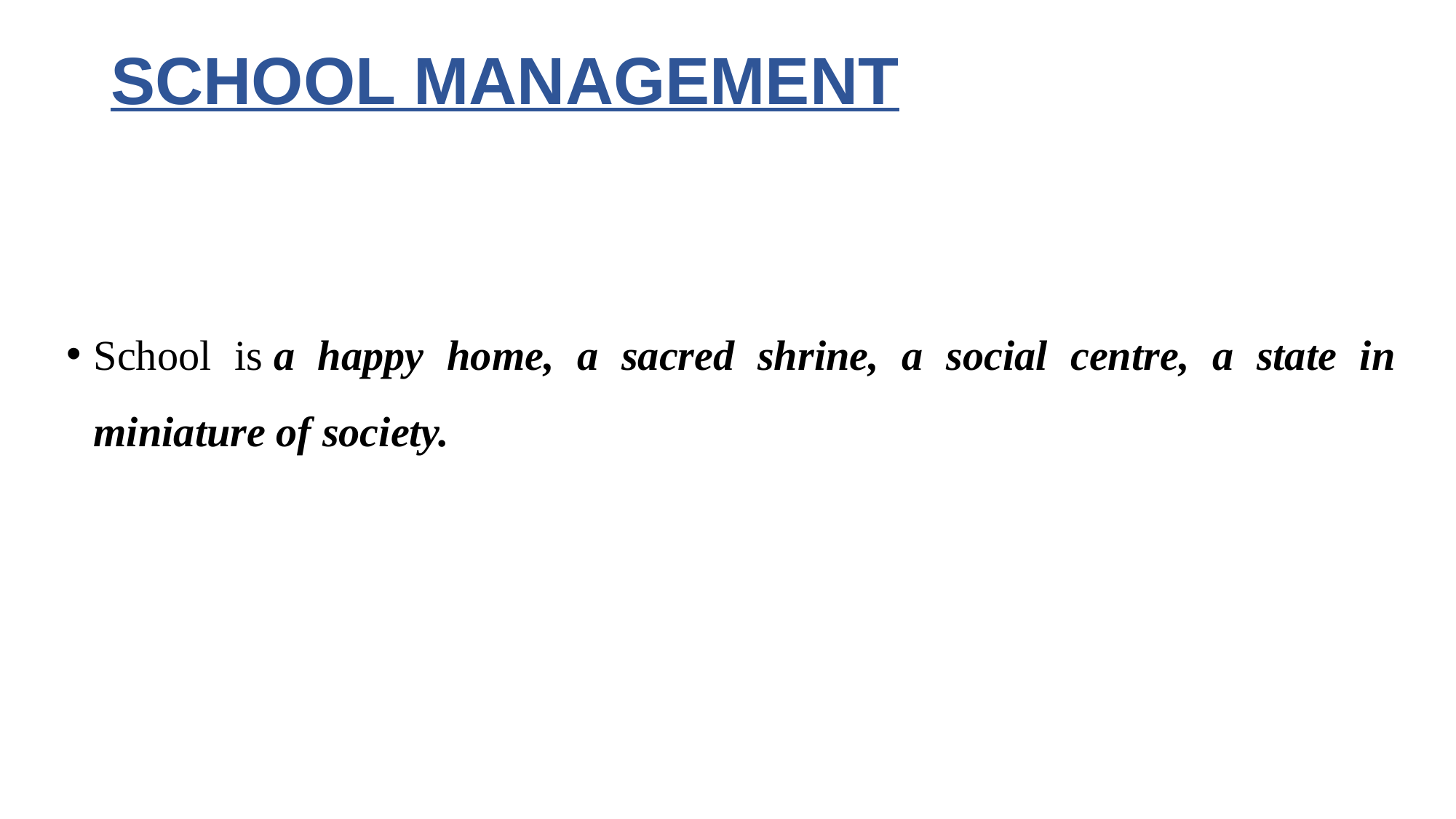

# SCHOOL MANAGEMENT

School is a happy home, a sacred shrine, a social centre, a state in miniature of society.